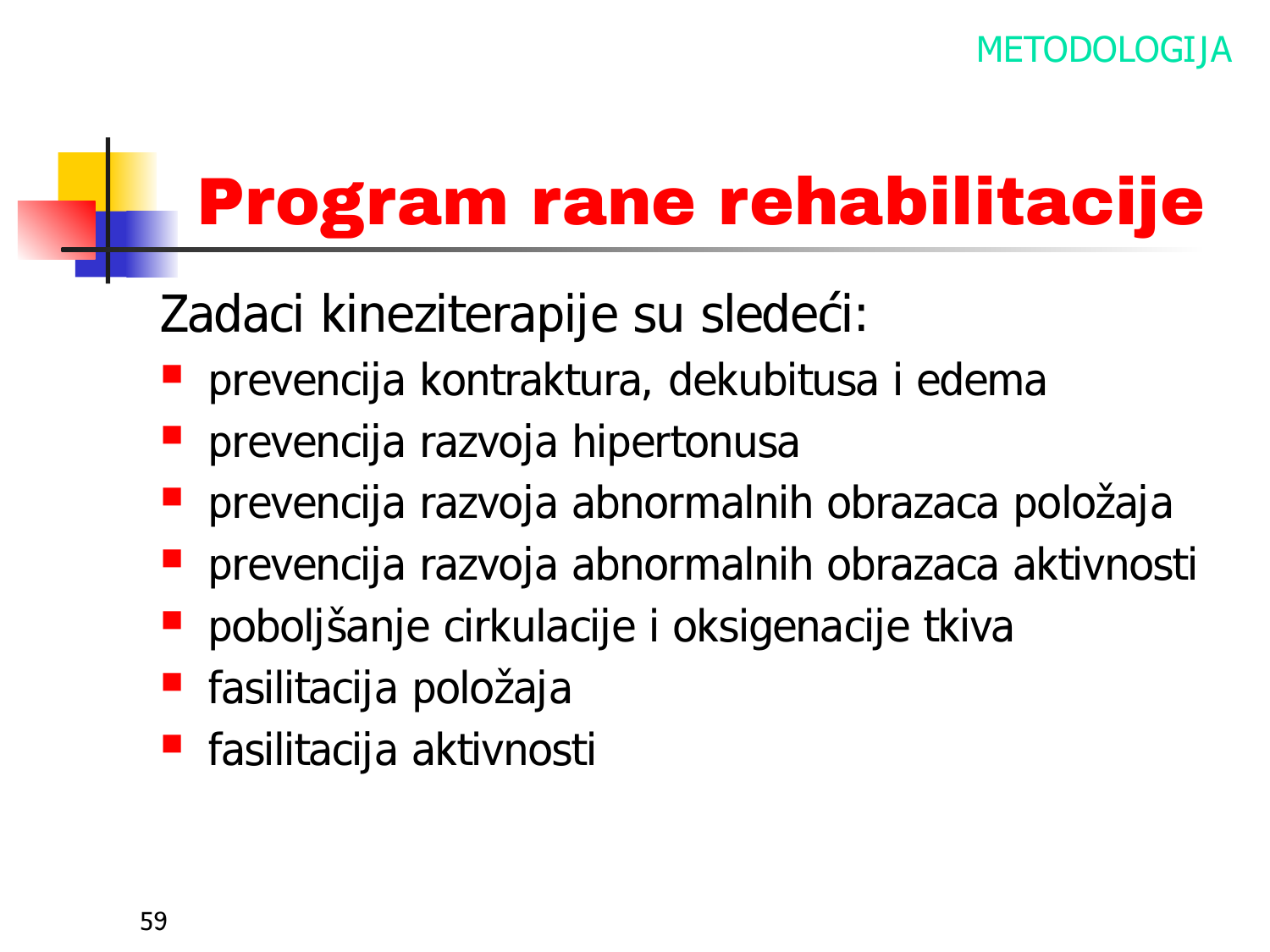

METODOLOGIJA
# Program rane rehabilitacije

Zadaci kineziterapije su sledeći:
prevencija kontraktura, dekubitusa i edema
prevencija razvoja hipertonusa
prevencija razvoja abnormalnih obrazaca položaja
prevencija razvoja abnormalnih obrazaca aktivnosti
poboljšanje cirkulacije i oksigenacije tkiva
fasilitacija položaja
fasilitacija aktivnosti
59